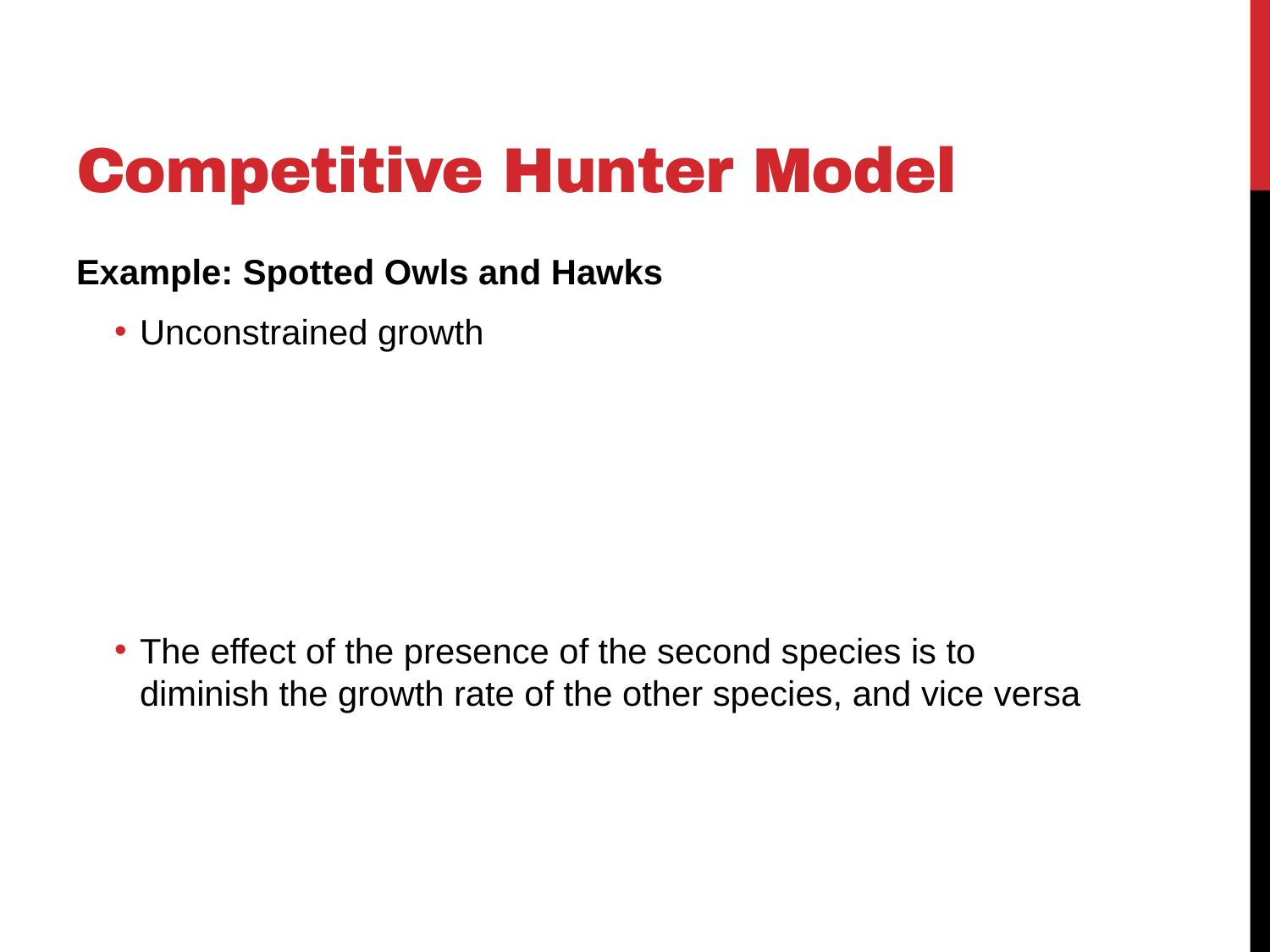

# Competitive Hunter Model
Example: Spotted Owls and Hawks
Unconstrained growth

The effect of the presence of the second species is to diminish the growth rate of the other species, and vice versa